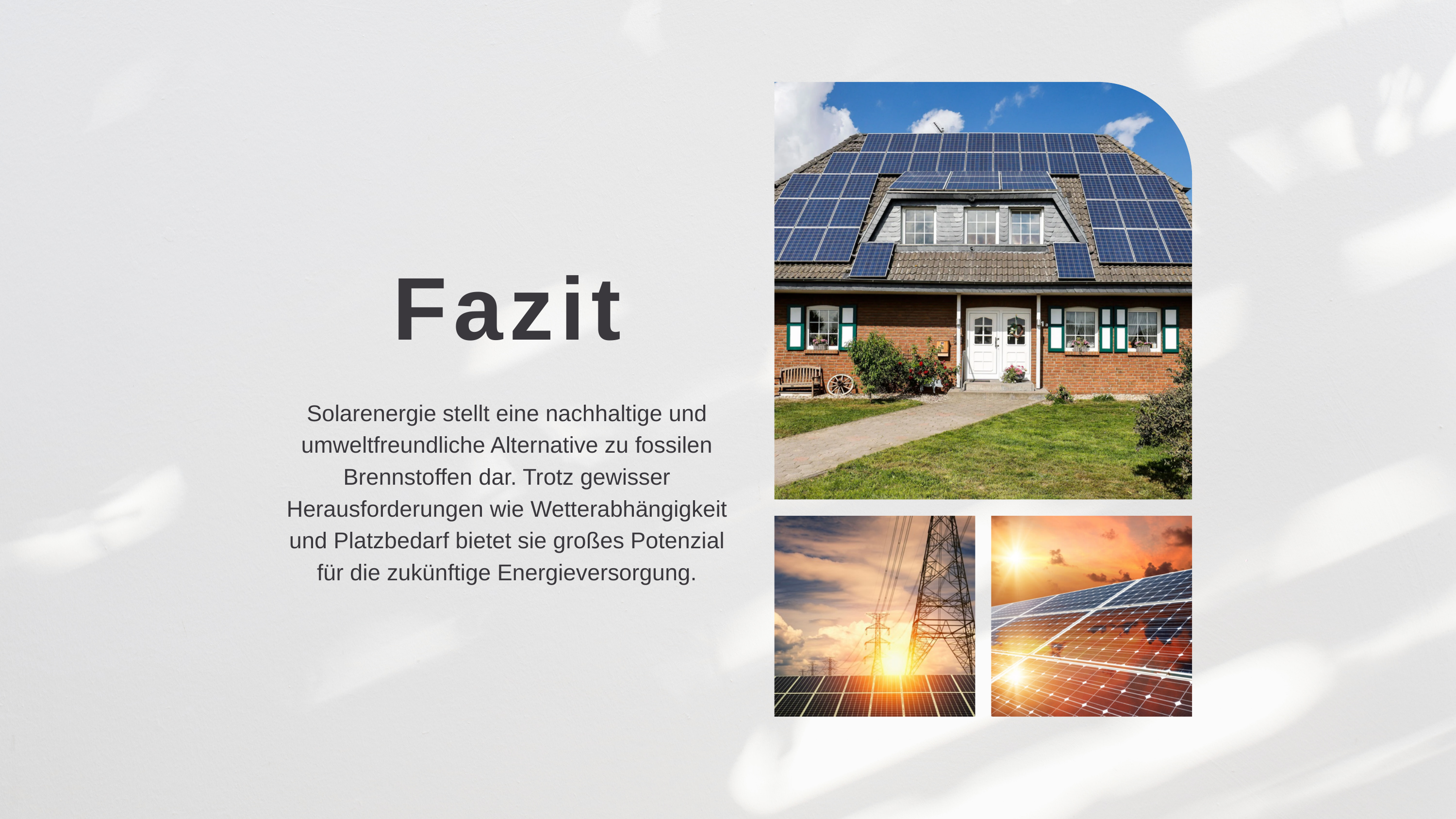

Fazit
Solarenergie stellt eine nachhaltige und umweltfreundliche Alternative zu fossilen Brennstoffen dar. Trotz gewisser Herausforderungen wie Wetterabhängigkeit und Platzbedarf bietet sie großes Potenzial für die zukünftige Energieversorgung.